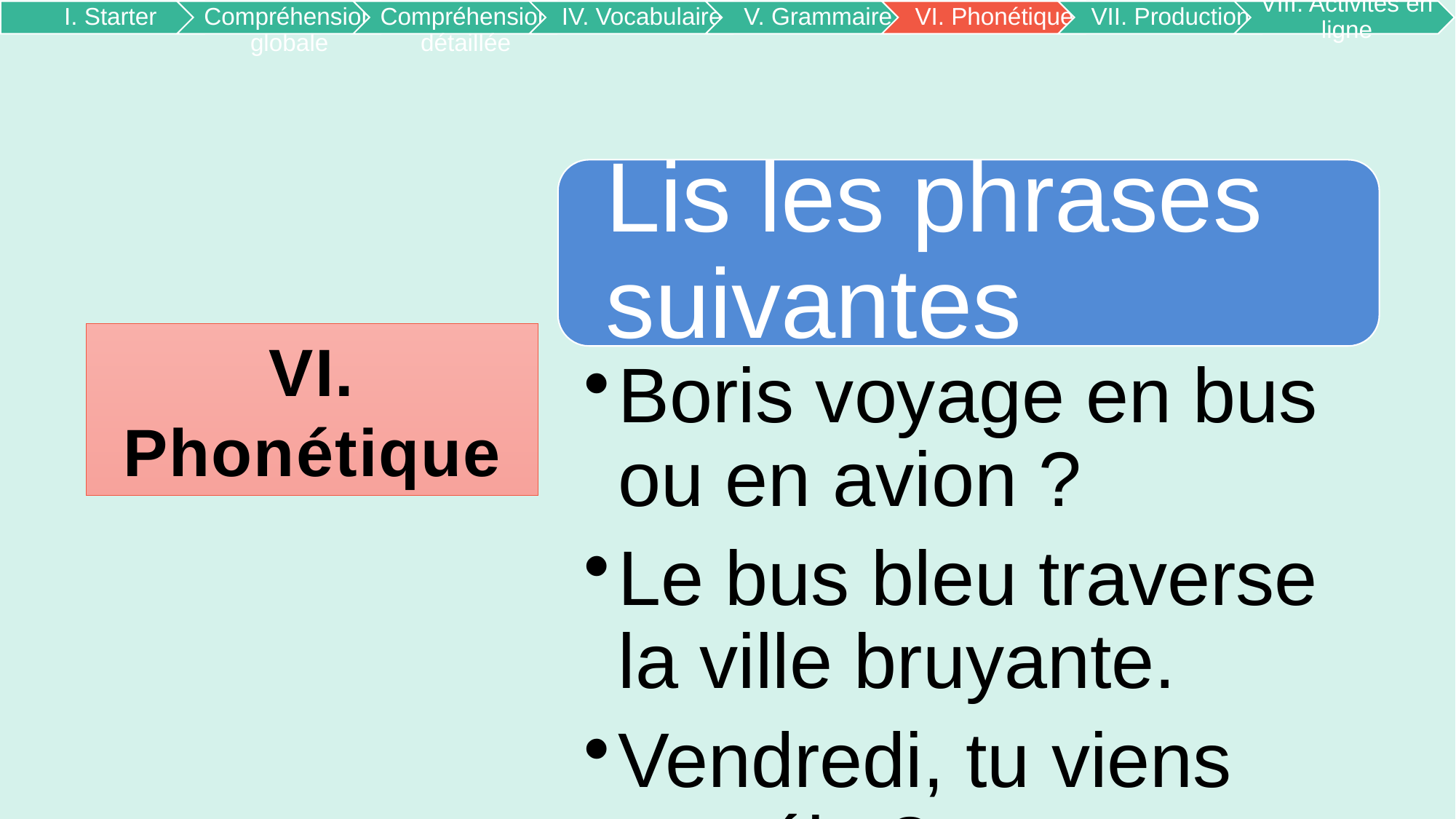

I. Starter
II. Compréhension globale
III. Compréhension détaillée
IV. Vocabulaire
V. Grammaire
VI. Phonétique
VII. Production
VIII. Activités en ligne
Lis les phrases suivantes
Boris voyage en bus ou en avion ?
Le bus bleu traverse la ville bruyante.
Vendredi, tu viens en vélo ?
# VI. Phonétique